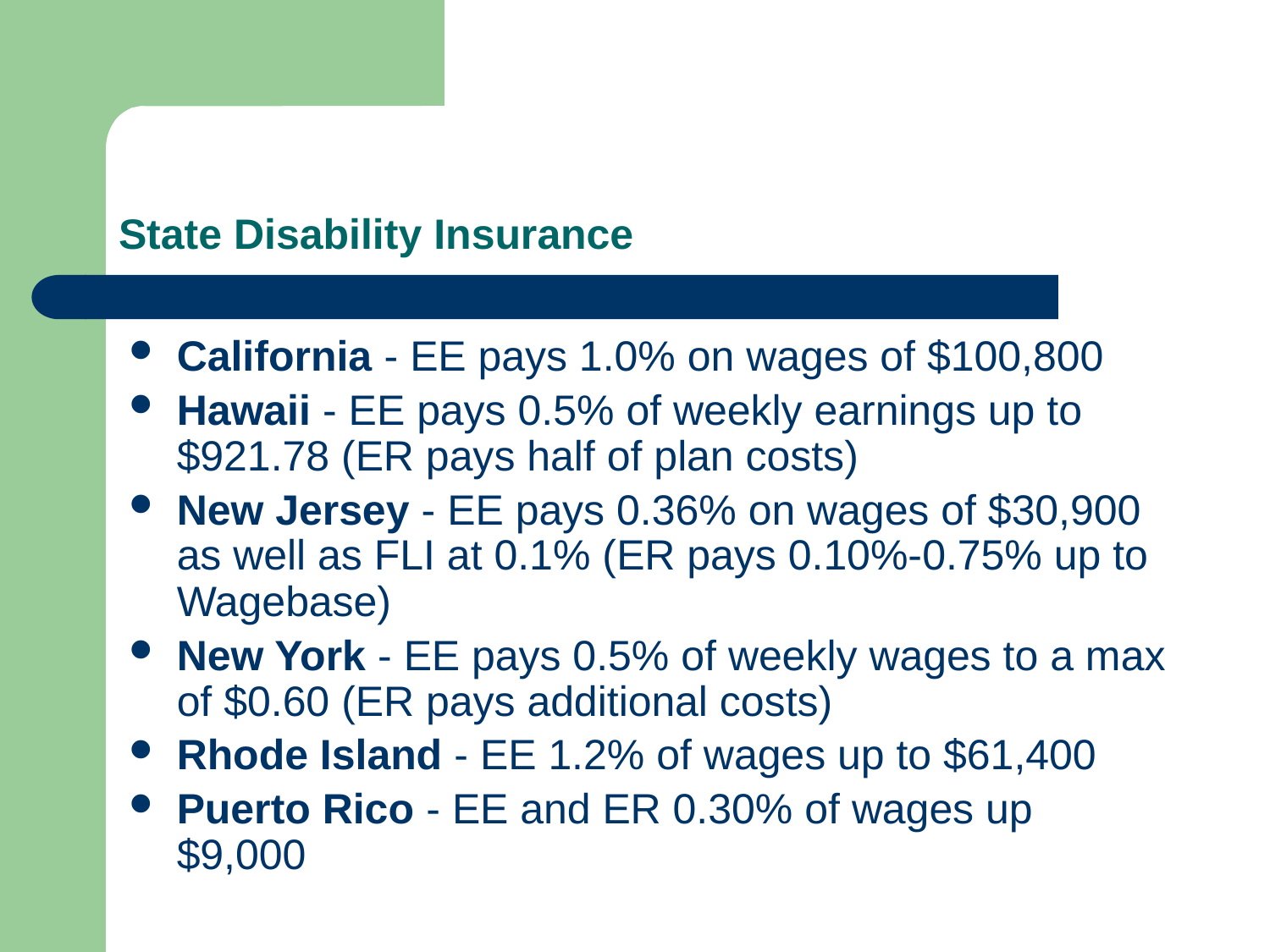

# State Disability Insurance
California - EE pays 1.0% on wages of $100,800
Hawaii - EE pays 0.5% of weekly earnings up to $921.78 (ER pays half of plan costs)
New Jersey - EE pays 0.36% on wages of $30,900 as well as FLI at 0.1% (ER pays 0.10%-0.75% up to Wagebase)
New York - EE pays 0.5% of weekly wages to a max of $0.60 (ER pays additional costs)
Rhode Island - EE 1.2% of wages up to $61,400
Puerto Rico - EE and ER 0.30% of wages up $9,000